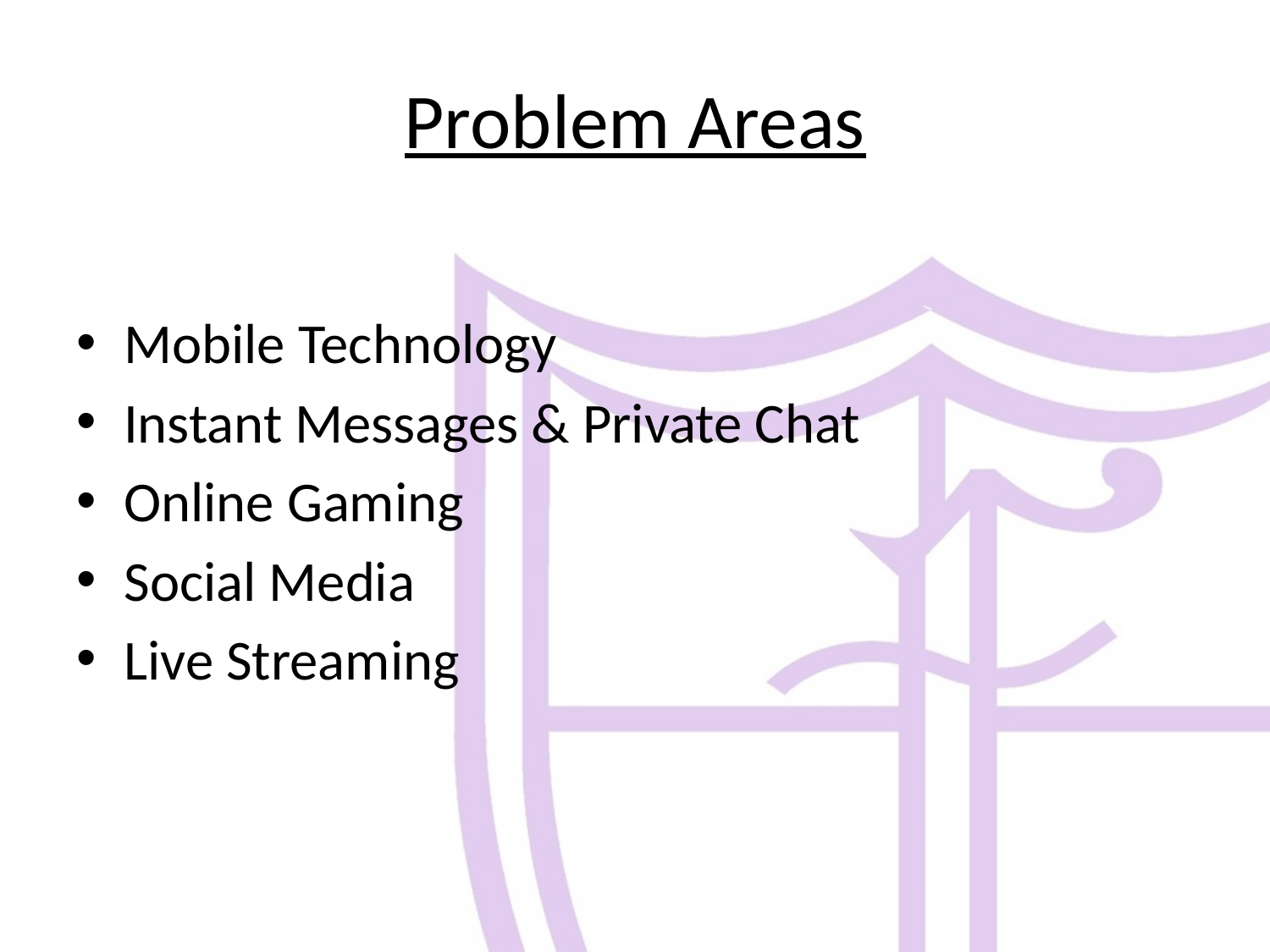

# Problem Areas

Mobile Technology
Instant Messages & Private Chat
Online Gaming
Social Media
Live Streaming